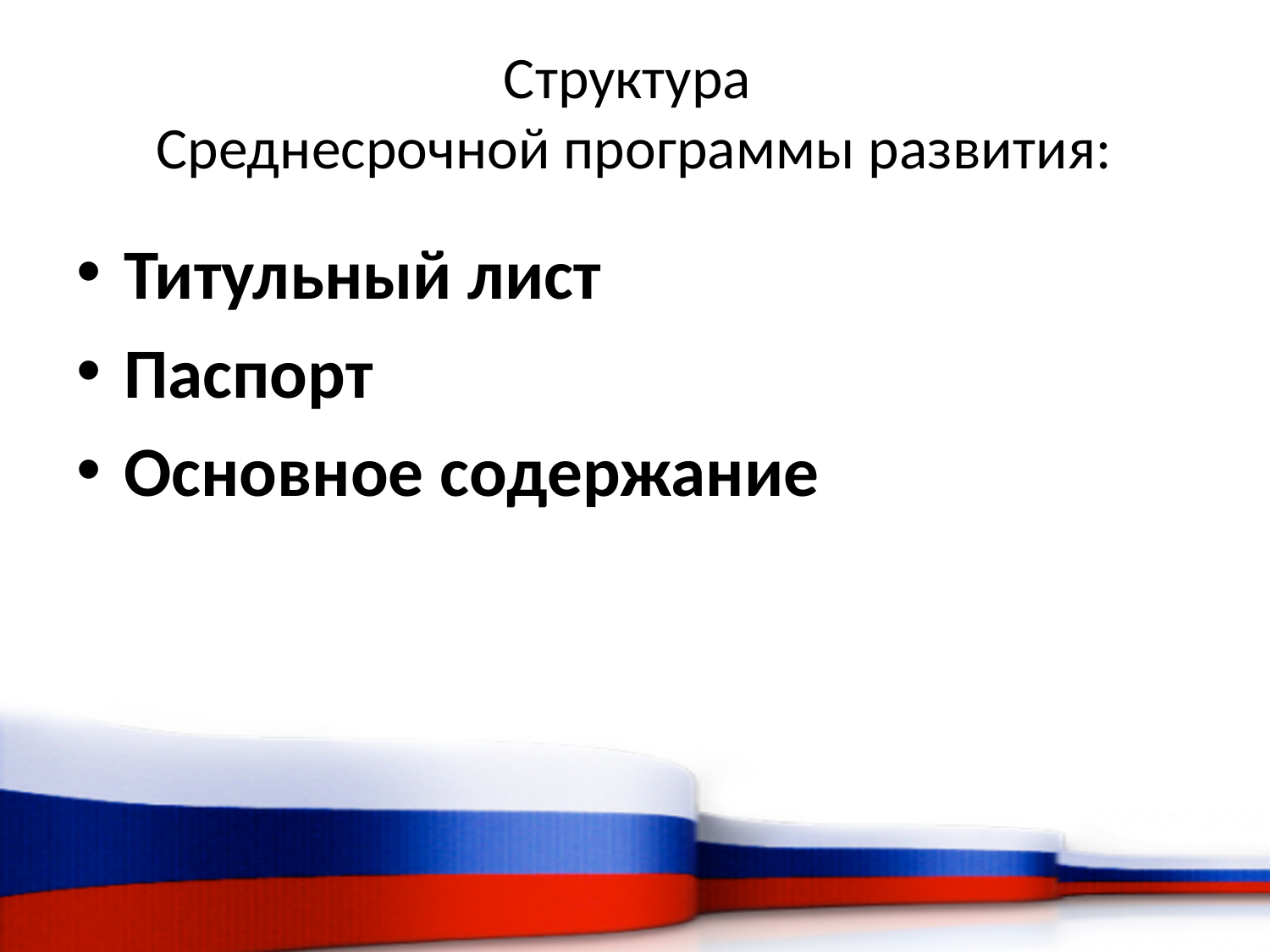

# Структура Среднесрочной программы развития:
Титульный лист
Паспорт
Основное содержание